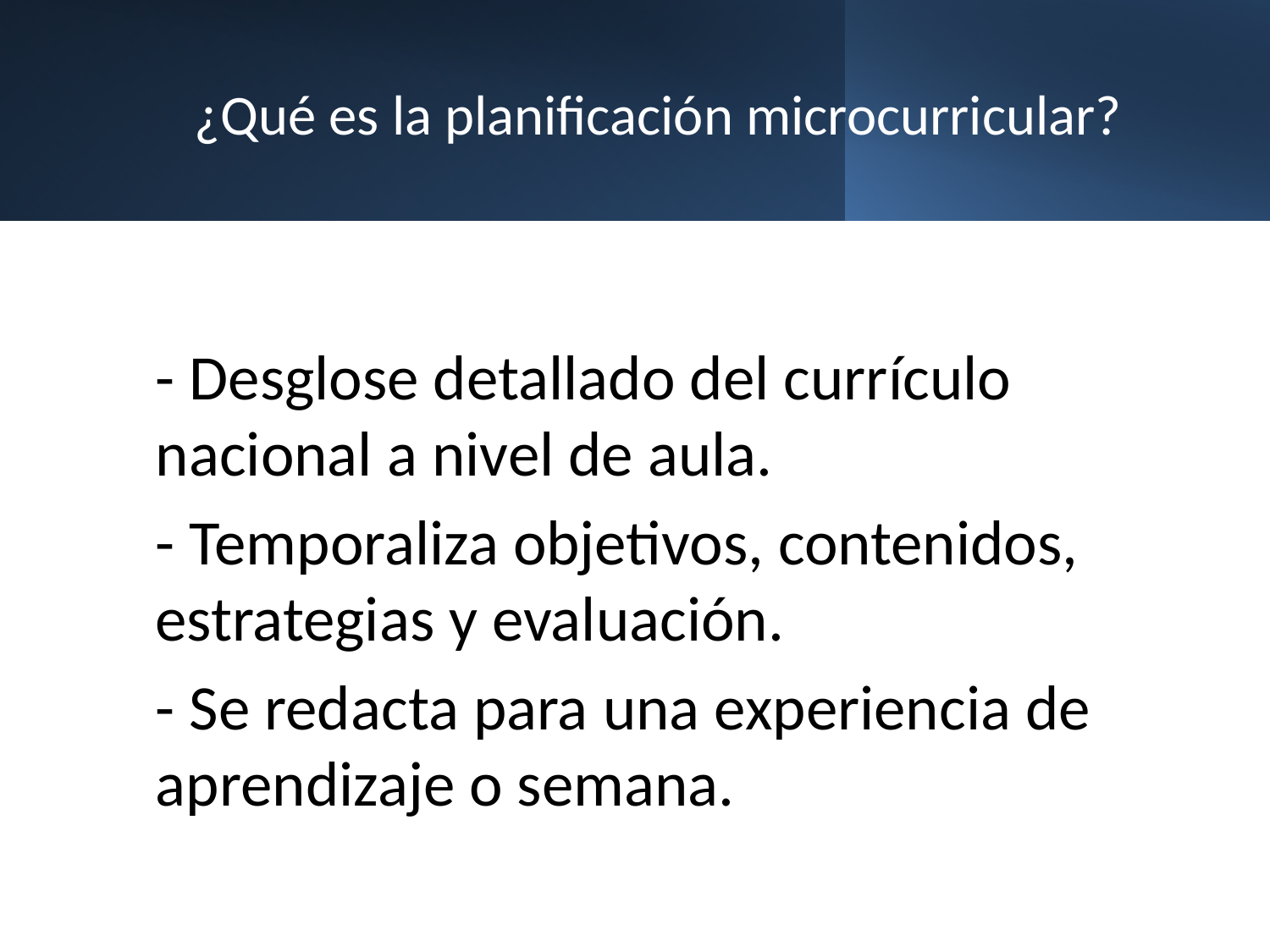

# ¿Qué es la planificación microcurricular?
- Desglose detallado del currículo nacional a nivel de aula.
- Temporaliza objetivos, contenidos, estrategias y evaluación.
- Se redacta para una experiencia de aprendizaje o semana.